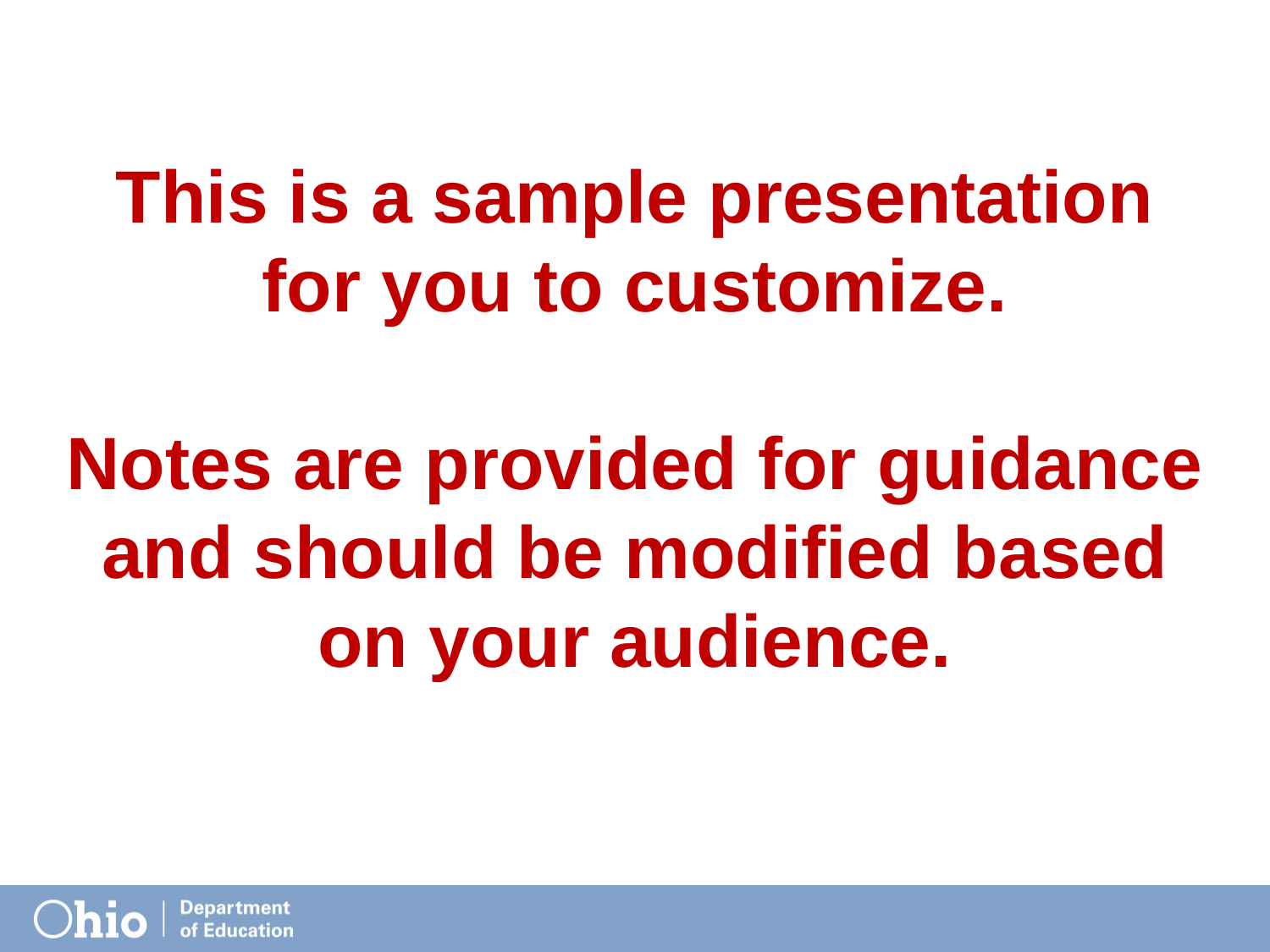

# This is a sample presentation for you to customize. Notes are provided for guidance and should be modified based on your audience.